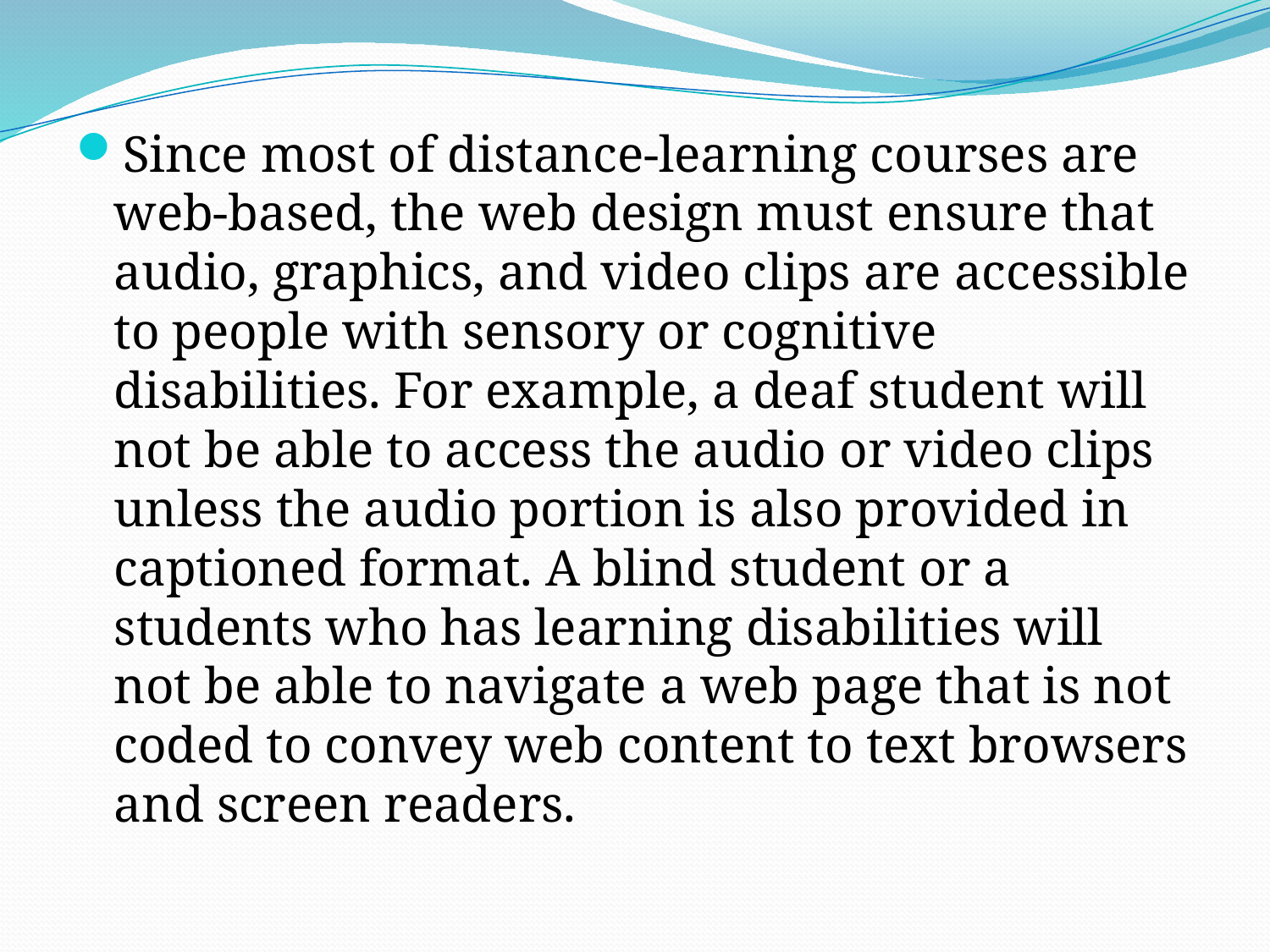

Since most of distance-learning courses are web-based, the web design must ensure that audio, graphics, and video clips are accessible to people with sensory or cognitive disabilities. For example, a deaf student will not be able to access the audio or video clips unless the audio portion is also provided in captioned format. A blind student or a students who has learning disabilities will not be able to navigate a web page that is not coded to convey web content to text browsers and screen readers.